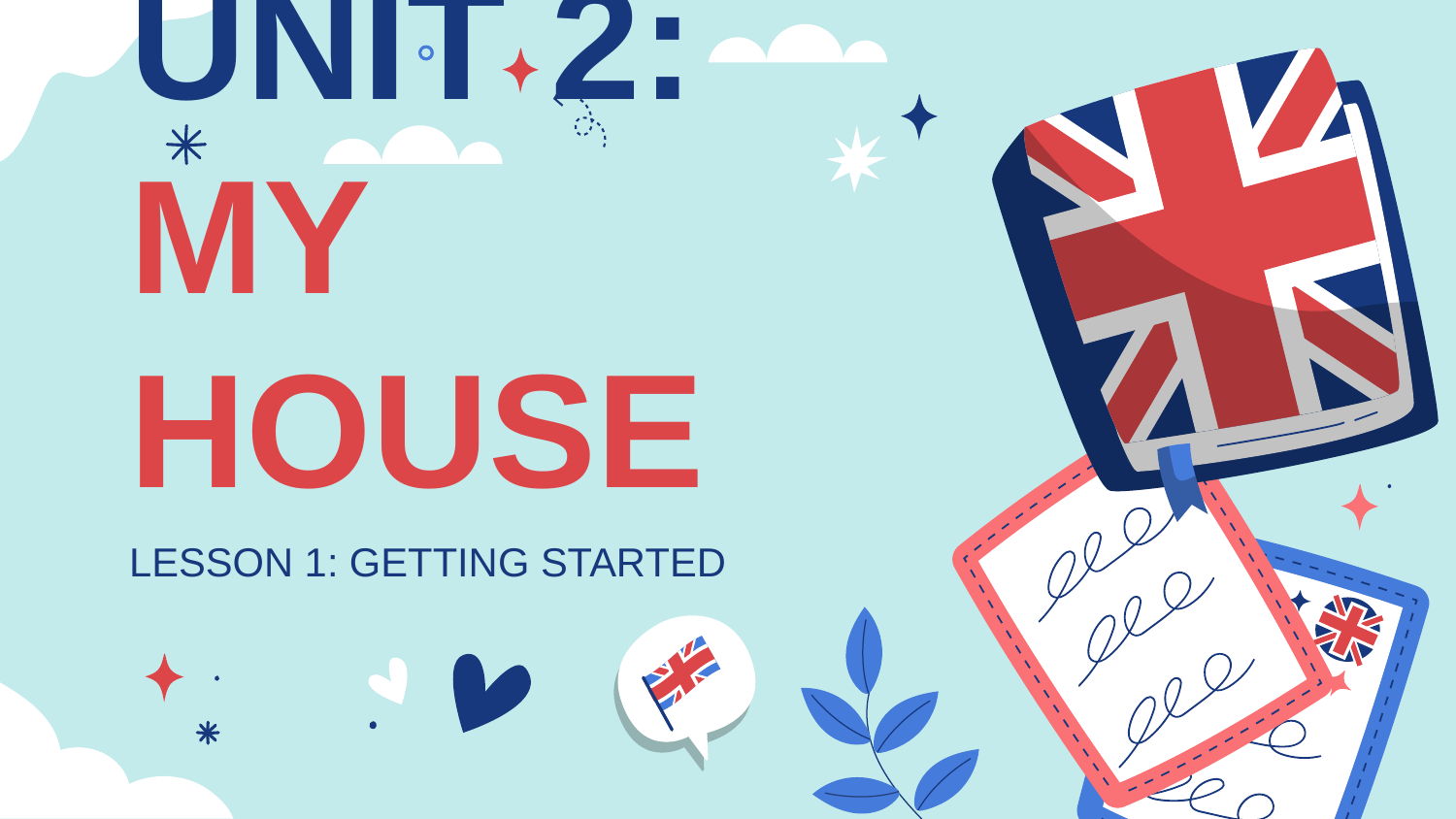

# UNIT 2: MY HOUSE

LESSON 1: GETTING STARTED